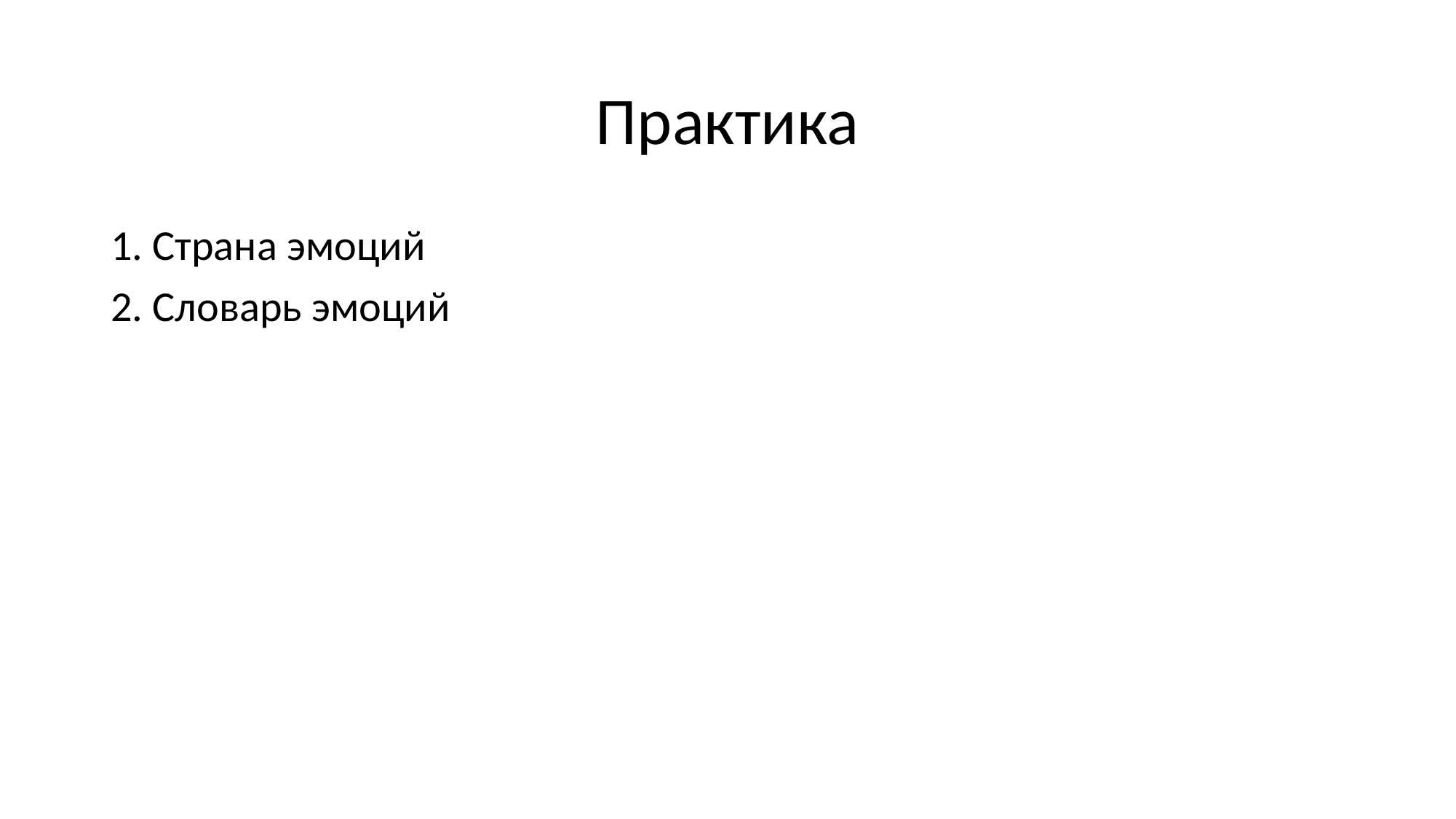

# Практика
1. Страна эмоций
2. Словарь эмоций